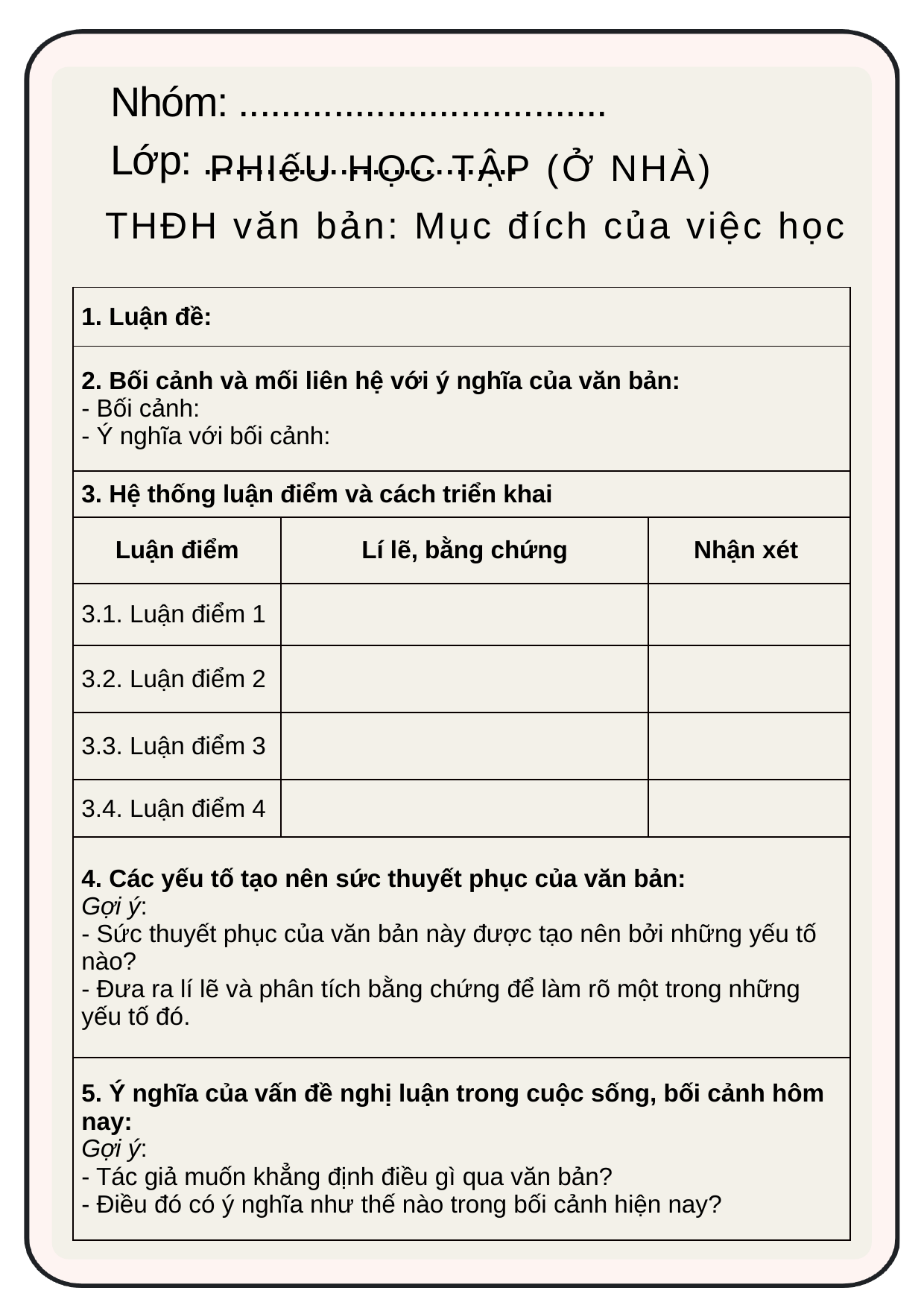

Nhóm: ................................... Lớp: ..............................
PHIếU HỌC TẬP (Ở NHÀ)
THĐH văn bản: Mục đích của việc học

| 1. Luận đề: |  |  |
| --- | --- | --- |
| 2. Bối cảnh và mối liên hệ với ý nghĩa của văn bản: - Bối cảnh: - Ý nghĩa với bối cảnh: |  |  |
| 3. Hệ thống luận điểm và cách triển khai |  |  |
| Luận điểm | Lí lẽ, bằng chứng | Nhận xét |
| 3.1. Luận điểm 1 |  |  |
| 3.2. Luận điểm 2 |  |  |
| 3.3. Luận điểm 3 |  |  |
| 3.4. Luận điểm 4 |  |  |
| 4. Các yếu tố tạo nên sức thuyết phục của văn bản: Gợi ý: - Sức thuyết phục của văn bản này được tạo nên bởi những yếu tố nào? - Đưa ra lí lẽ và phân tích bằng chứng để làm rõ một trong những yếu tố đó. |  |  |
| 5. Ý nghĩa của vấn đề nghị luận trong cuộc sống, bối cảnh hôm nay: Gợi ý: - Tác giả muốn khẳng định điều gì qua văn bản? - Điều đó có ý nghĩa như thế nào trong bối cảnh hiện nay? |  |  |